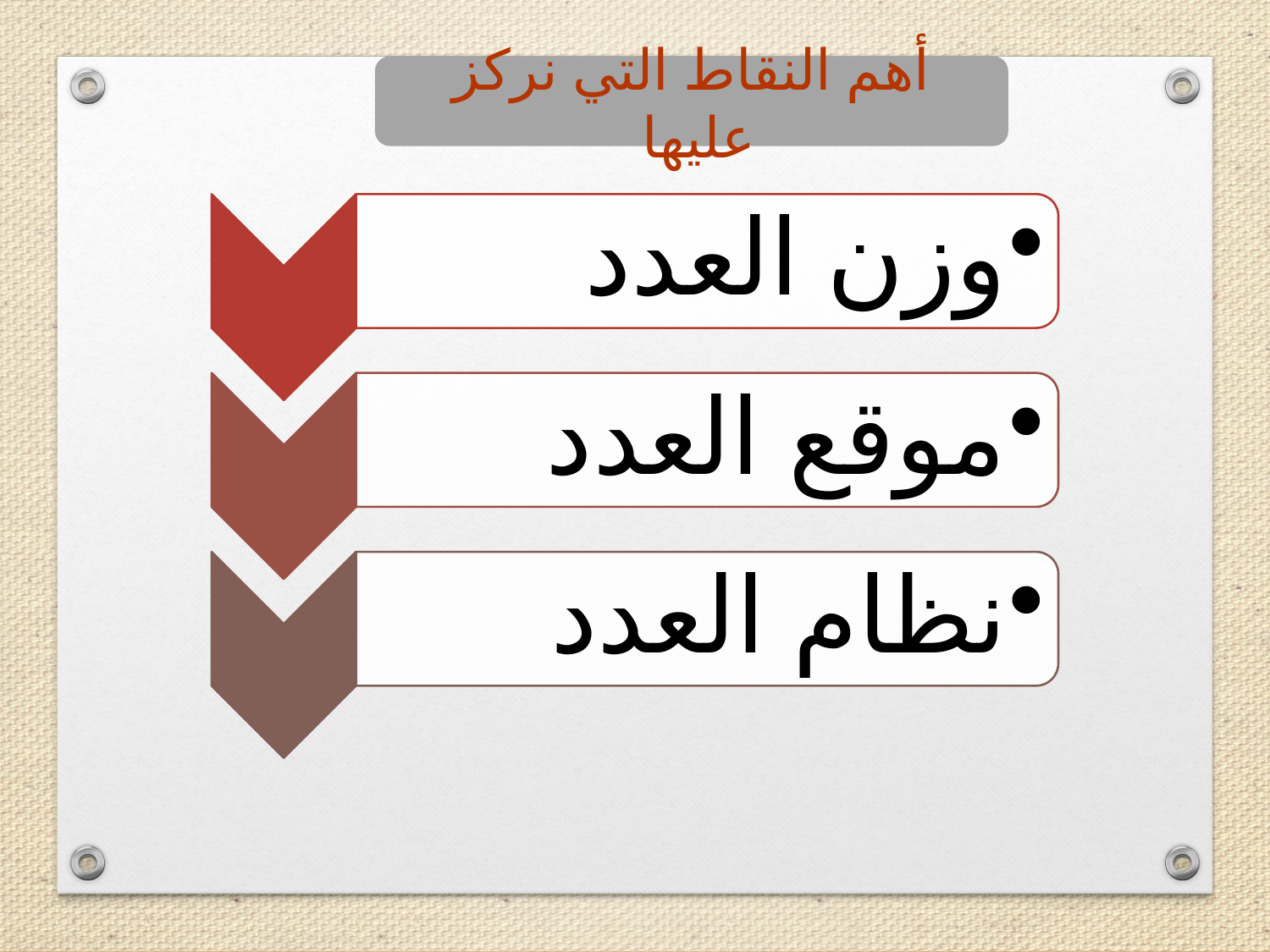

أهم النقاط التي نركز عليها

وزن العدد

موقع العدد

نظام العدد